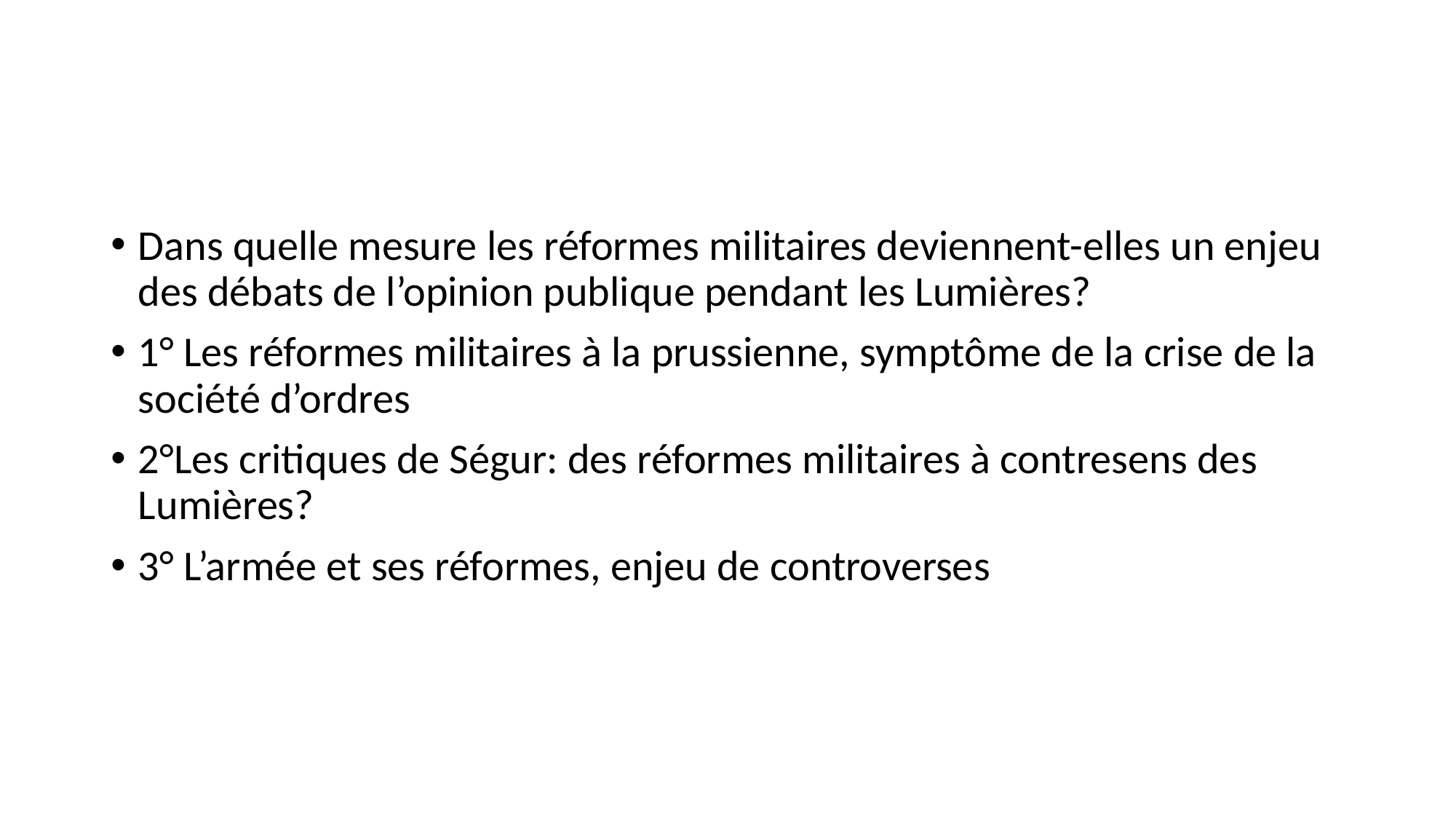

#
Dans quelle mesure les réformes militaires deviennent-elles un enjeu des débats de l’opinion publique pendant les Lumières?
1° Les réformes militaires à la prussienne, symptôme de la crise de la société d’ordres
2°Les critiques de Ségur: des réformes militaires à contresens des Lumières?
3° L’armée et ses réformes, enjeu de controverses